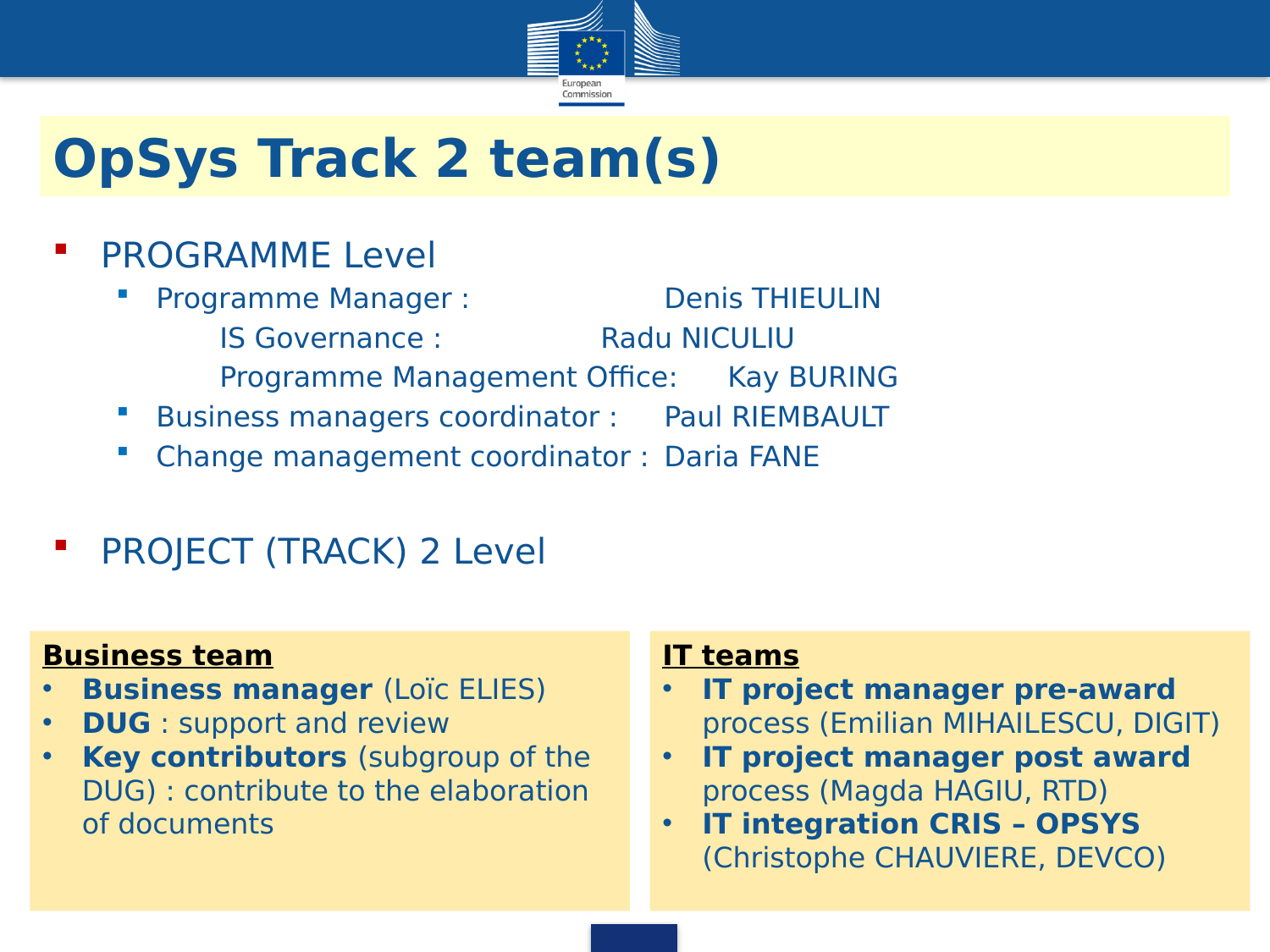

# OpSys Track 2 team(s)
PROGRAMME Level
Programme Manager : 		Denis THIEULIN
IS Governance : 		Radu NICULIU
Programme Management Office:	Kay BURING
Business managers coordinator : 	Paul RIEMBAULT
Change management coordinator : 	Daria FANE

PROJECT (TRACK) 2 Level

Business team
Business manager (Loïc ELIES)
DUG : support and review
Key contributors (subgroup of the DUG) : contribute to the elaboration of documents
IT teams
IT project manager pre-award process (Emilian MIHAILESCU, DIGIT)
IT project manager post award process (Magda HAGIU, RTD)
IT integration CRIS – OPSYS (Christophe CHAUVIERE, DEVCO)